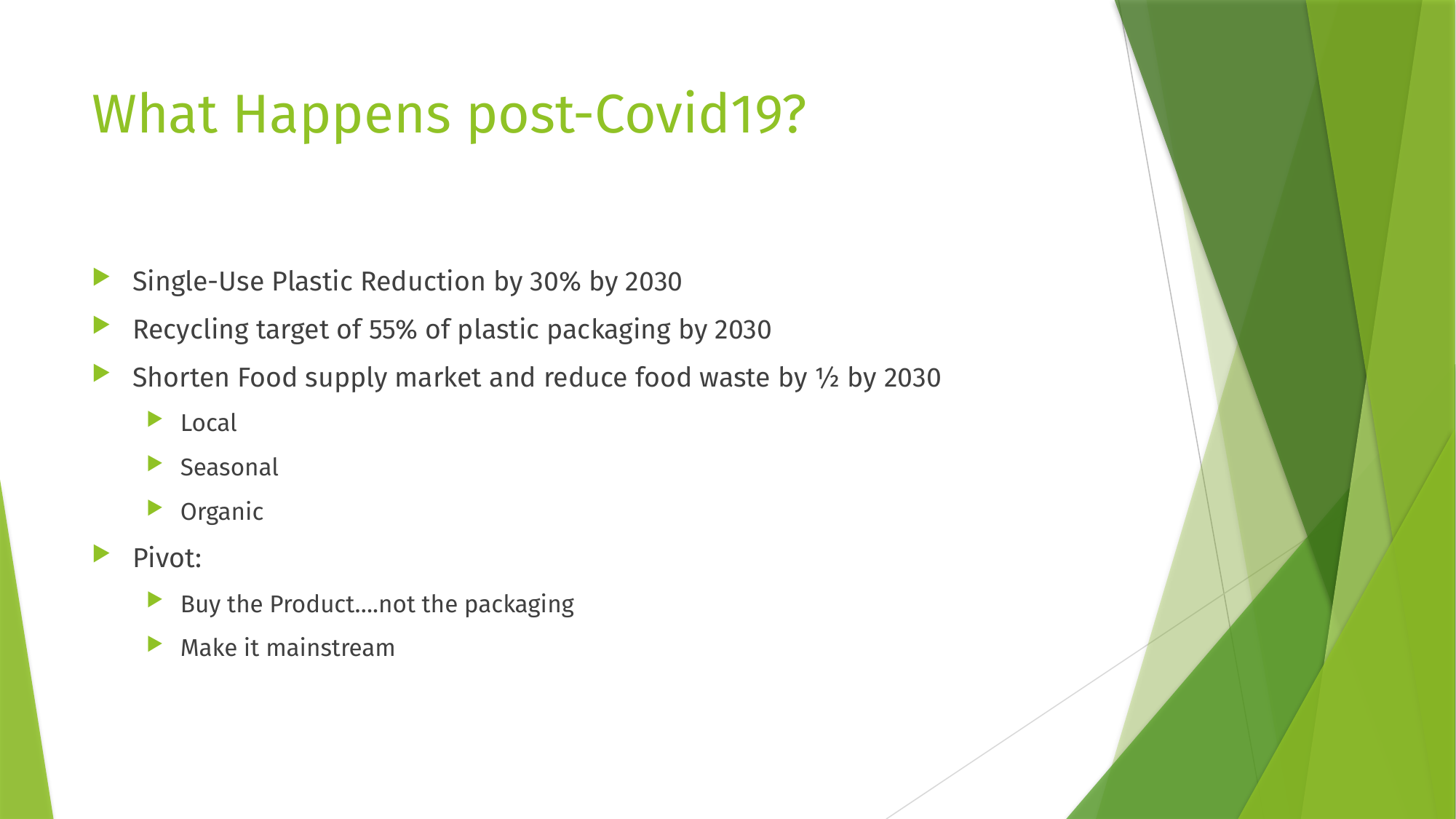

# What Happens post-Covid19?
Single-Use Plastic Reduction by 30% by 2030
Recycling target of 55% of plastic packaging by 2030
Shorten Food supply market and reduce food waste by ½ by 2030
Local
Seasonal
Organic
Pivot:
Buy the Product….not the packaging
Make it mainstream